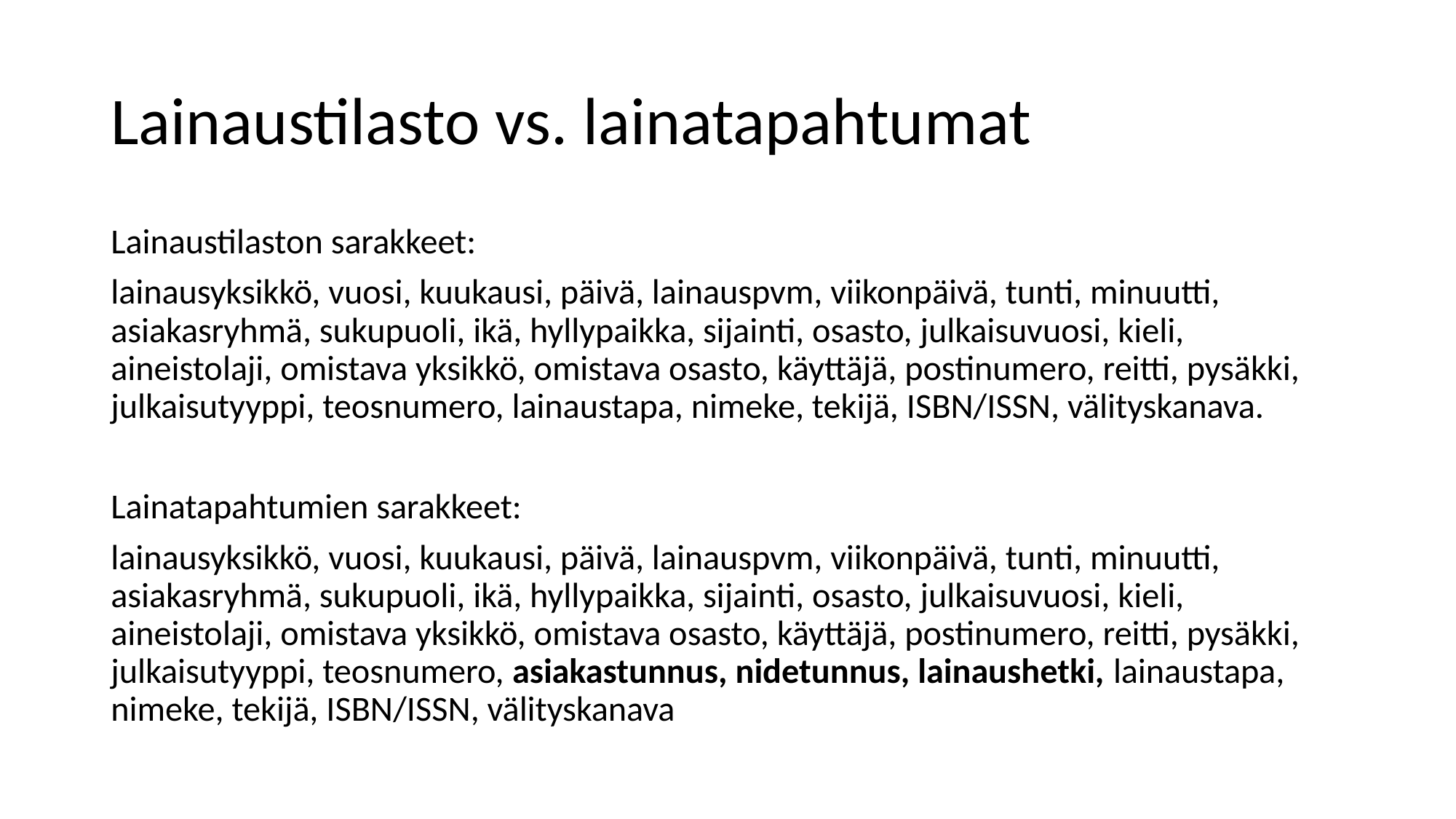

# Lainaustilasto vs. lainatapahtumat
Lainaustilaston sarakkeet:
lainausyksikkö, vuosi, kuukausi, päivä, lainauspvm, viikonpäivä, tunti, minuutti, asiakasryhmä, sukupuoli, ikä, hyllypaikka, sijainti, osasto, julkaisuvuosi, kieli, aineistolaji, omistava yksikkö, omistava osasto, käyttäjä, postinumero, reitti, pysäkki, julkaisutyyppi, teosnumero, lainaustapa, nimeke, tekijä, ISBN/ISSN, välityskanava.

Lainatapahtumien sarakkeet:
lainausyksikkö, vuosi, kuukausi, päivä, lainauspvm, viikonpäivä, tunti, minuutti, asiakasryhmä, sukupuoli, ikä, hyllypaikka, sijainti, osasto, julkaisuvuosi, kieli, aineistolaji, omistava yksikkö, omistava osasto, käyttäjä, postinumero, reitti, pysäkki, julkaisutyyppi, teosnumero, asiakastunnus, nidetunnus, lainaushetki, lainaustapa, nimeke, tekijä, ISBN/ISSN, välityskanava